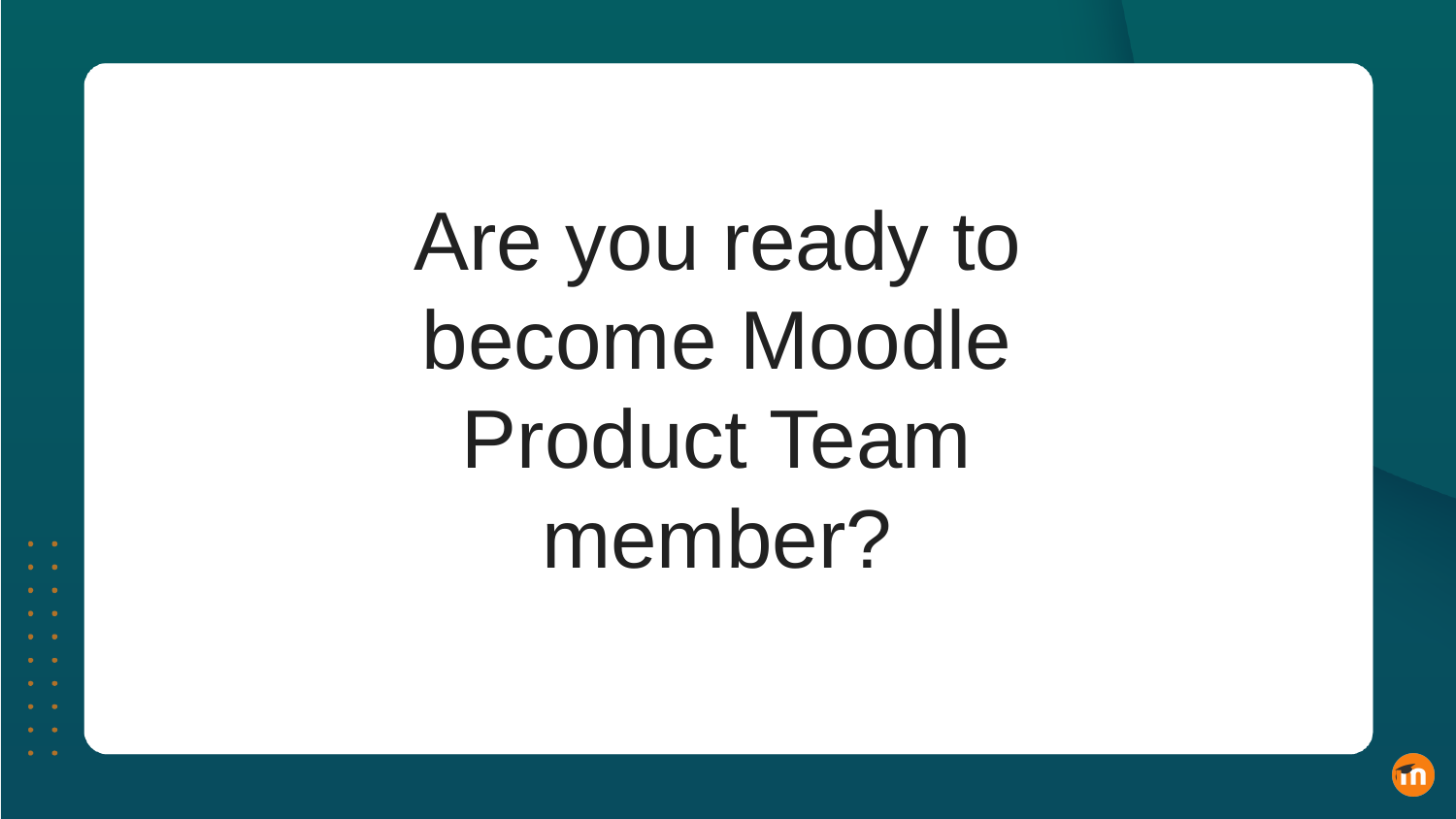

Are you ready to become Moodle Product Team member?